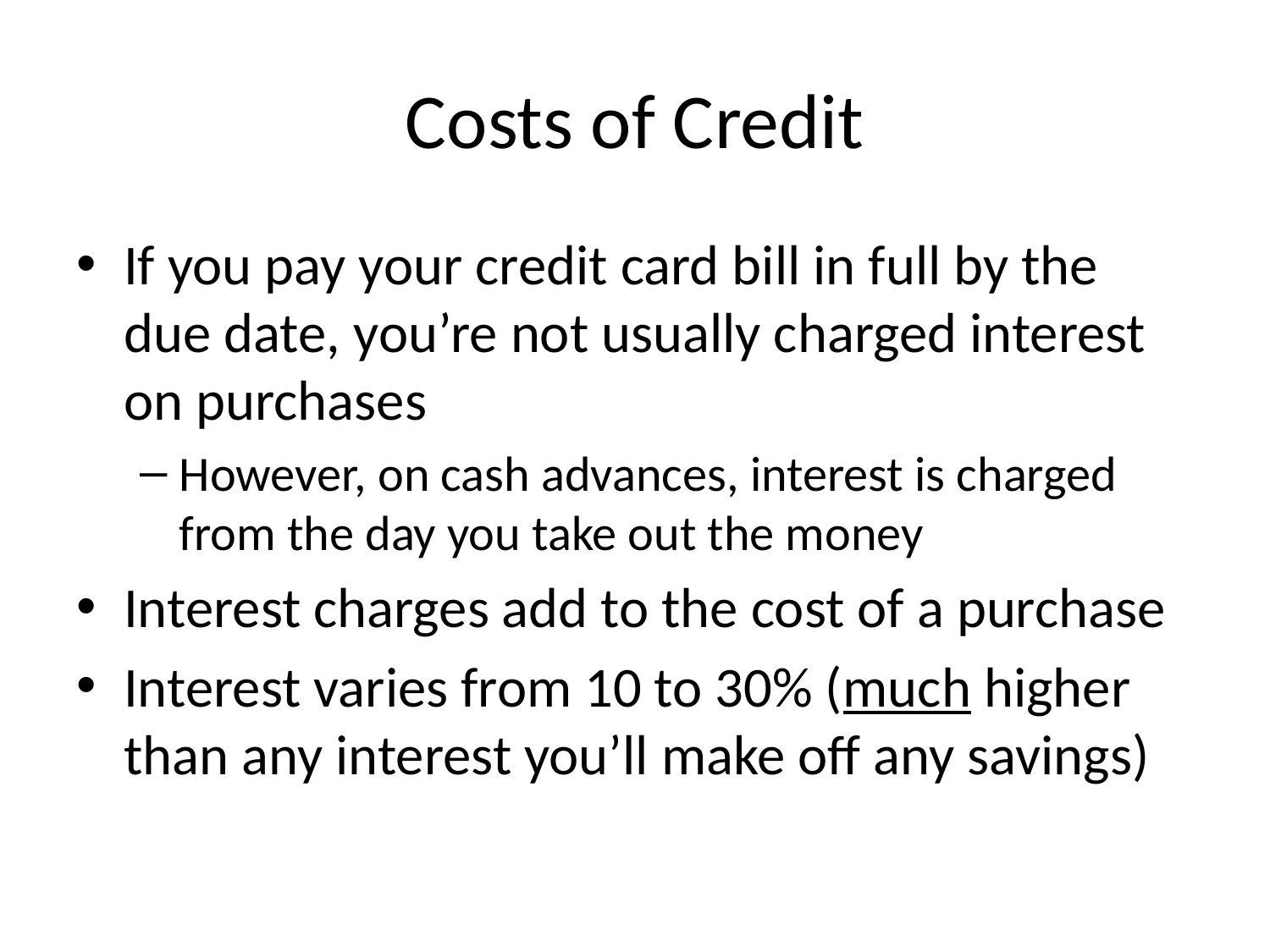

# Costs of Credit
If you pay your credit card bill in full by the due date, you’re not usually charged interest on purchases
However, on cash advances, interest is charged from the day you take out the money
Interest charges add to the cost of a purchase
Interest varies from 10 to 30% (much higher than any interest you’ll make off any savings)